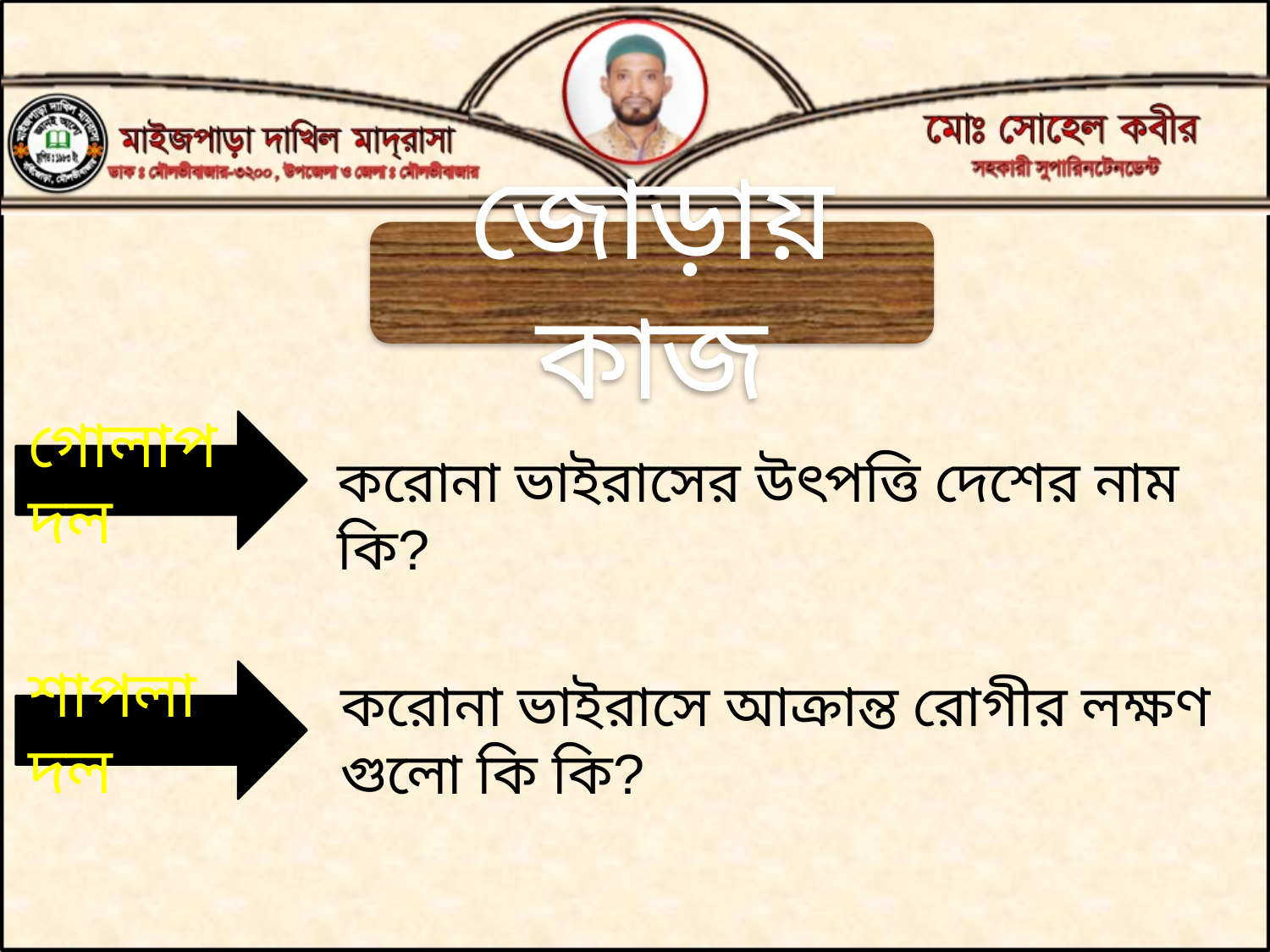

জোড়ায় কাজ
গোলাপ দল
করোনা ভাইরাসের উৎপত্তি দেশের নাম কি?
শাপলা দল
করোনা ভাইরাসে আক্রান্ত রোগীর লক্ষণ গুলো কি কি?